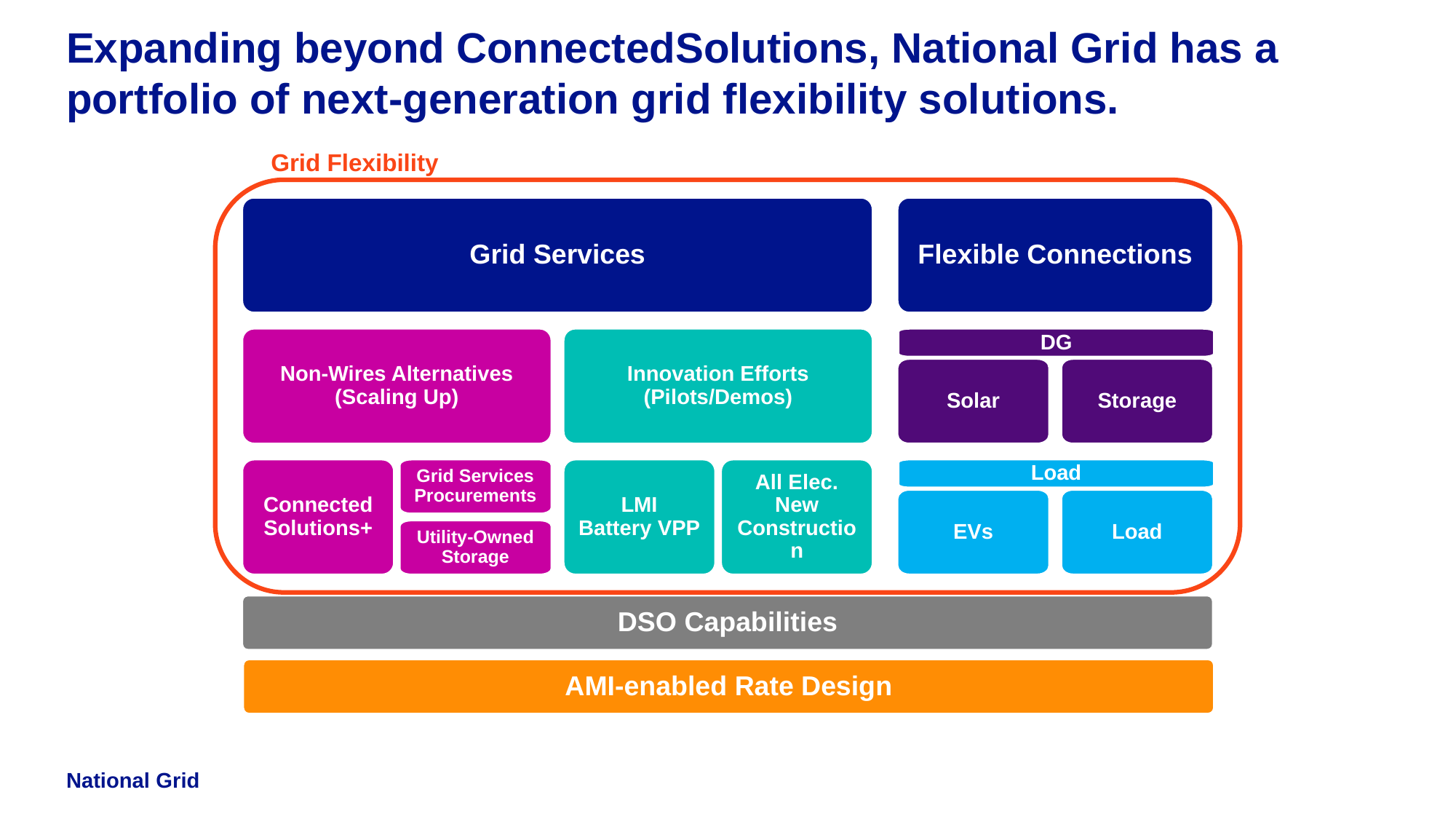

# Expanding beyond ConnectedSolutions, National Grid has a portfolio of next-generation grid flexibility solutions.
Grid Flexibility

Grid Services
Flexible Connections
Non-Wires Alternatives (Scaling Up)
Innovation Efforts (Pilots/Demos)
DG
Solar
Storage
Grid Services Procurements
Connected Solutions+
LMI Battery VPP
All Elec. New Construction
Load
EVs
Load
Utility-Owned Storage

DSO Capabilities

AMI-enabled Rate Design